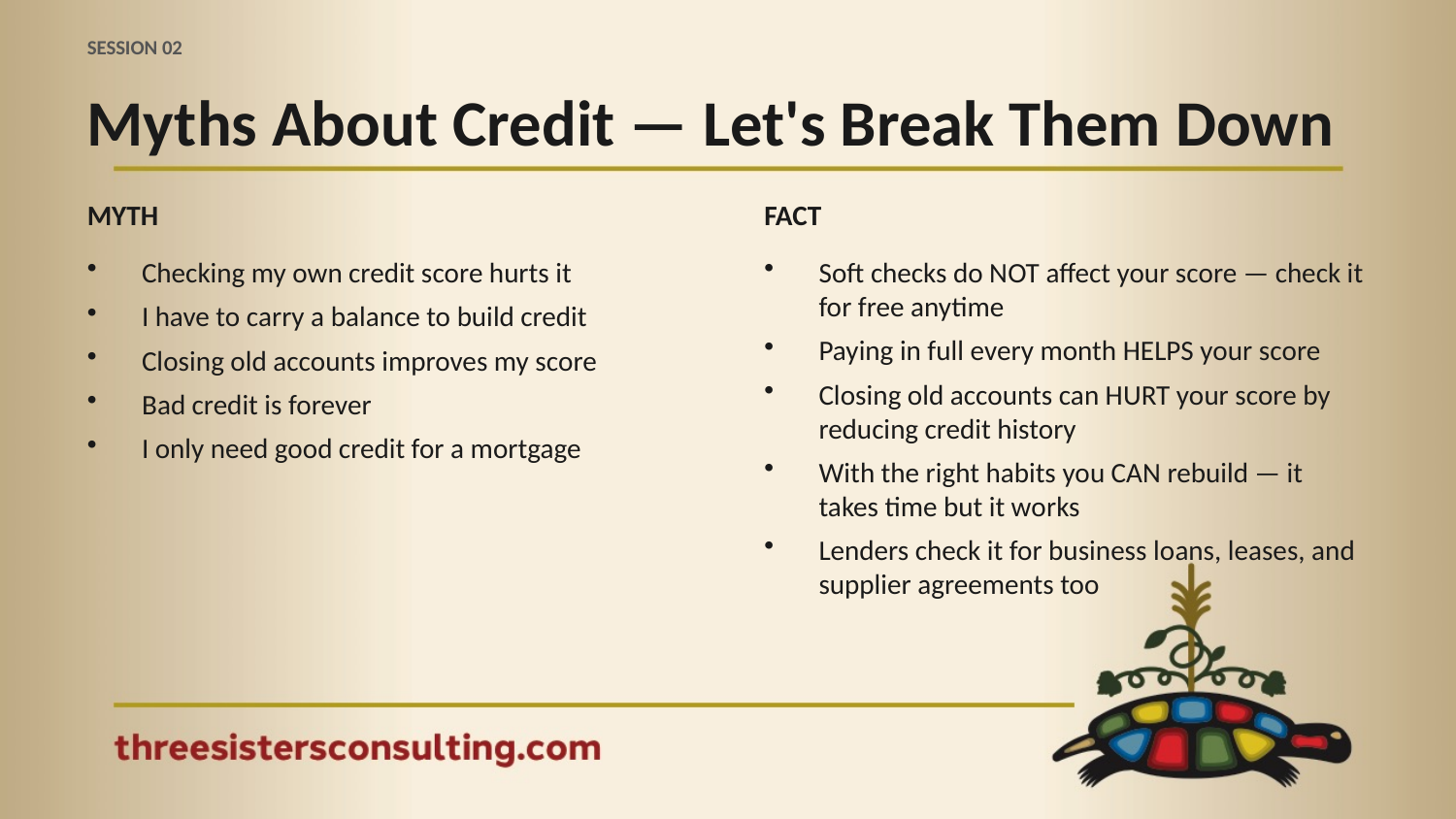

SESSION 02
Myths About Credit — Let's Break Them Down
MYTH
FACT
Checking my own credit score hurts it
I have to carry a balance to build credit
Closing old accounts improves my score
Bad credit is forever
I only need good credit for a mortgage
Soft checks do NOT affect your score — check it for free anytime
Paying in full every month HELPS your score
Closing old accounts can HURT your score by reducing credit history
With the right habits you CAN rebuild — it takes time but it works
Lenders check it for business loans, leases, and supplier agreements too